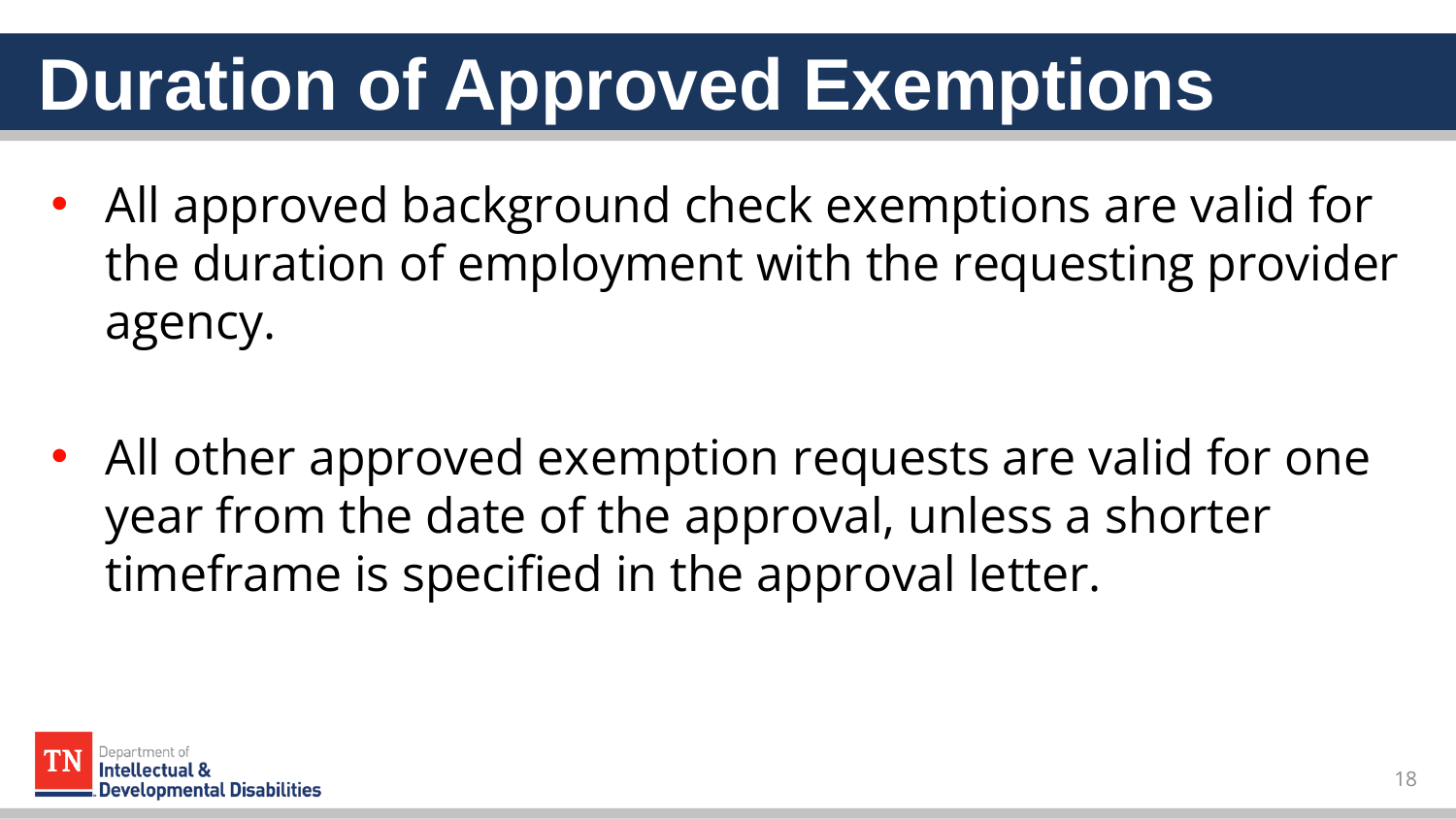

# Duration of Approved Exemptions
All approved background check exemptions are valid for the duration of employment with the requesting provider agency.

All other approved exemption requests are valid for one year from the date of the approval, unless a shorter timeframe is specified in the approval letter.
18